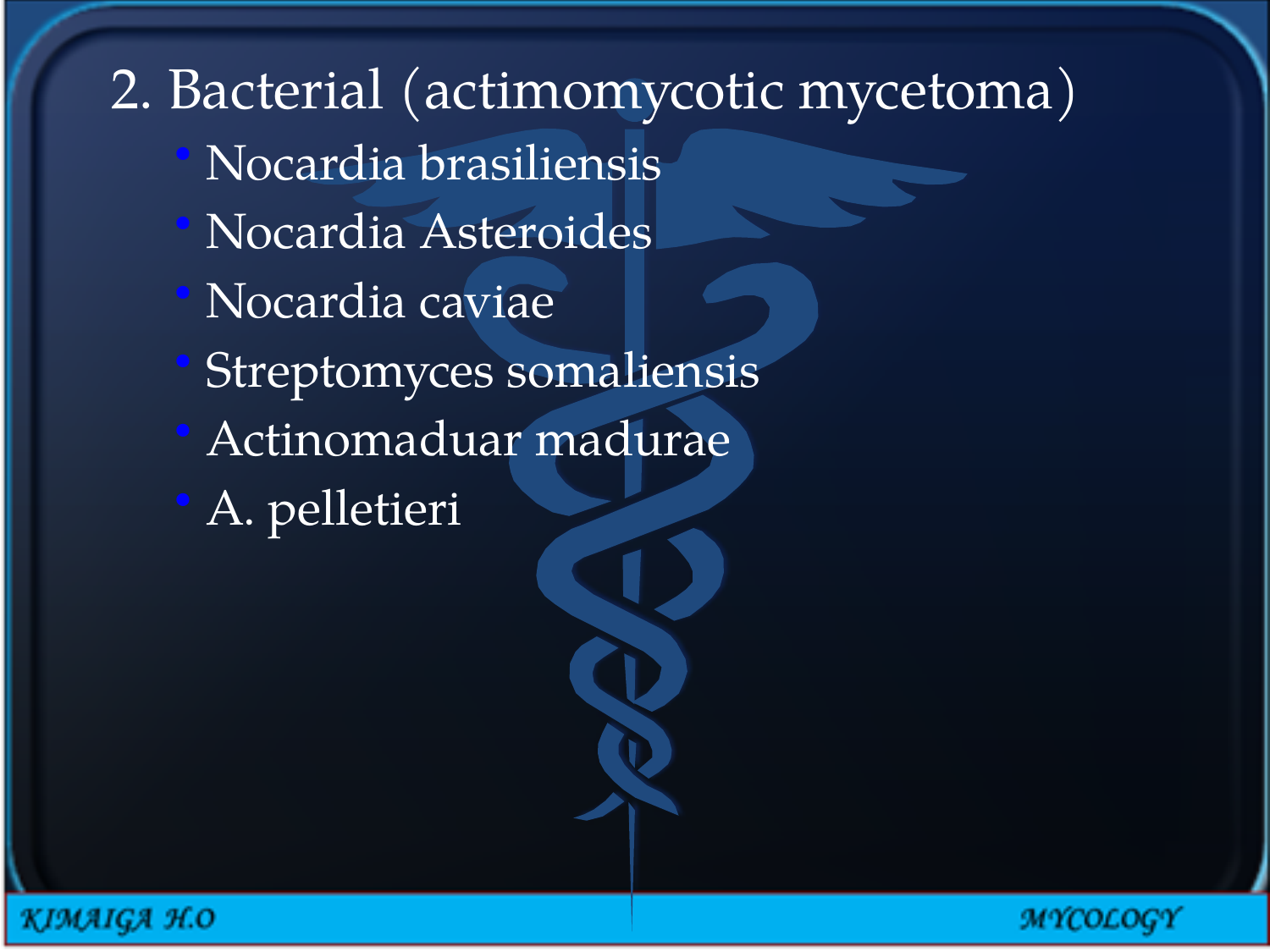

2. Bacterial (actimomycotic mycetoma)
Nocardia brasiliensis
Nocardia Asteroides
Nocardia caviae
Streptomyces somaliensis
Actinomaduar madurae
A. pelletieri